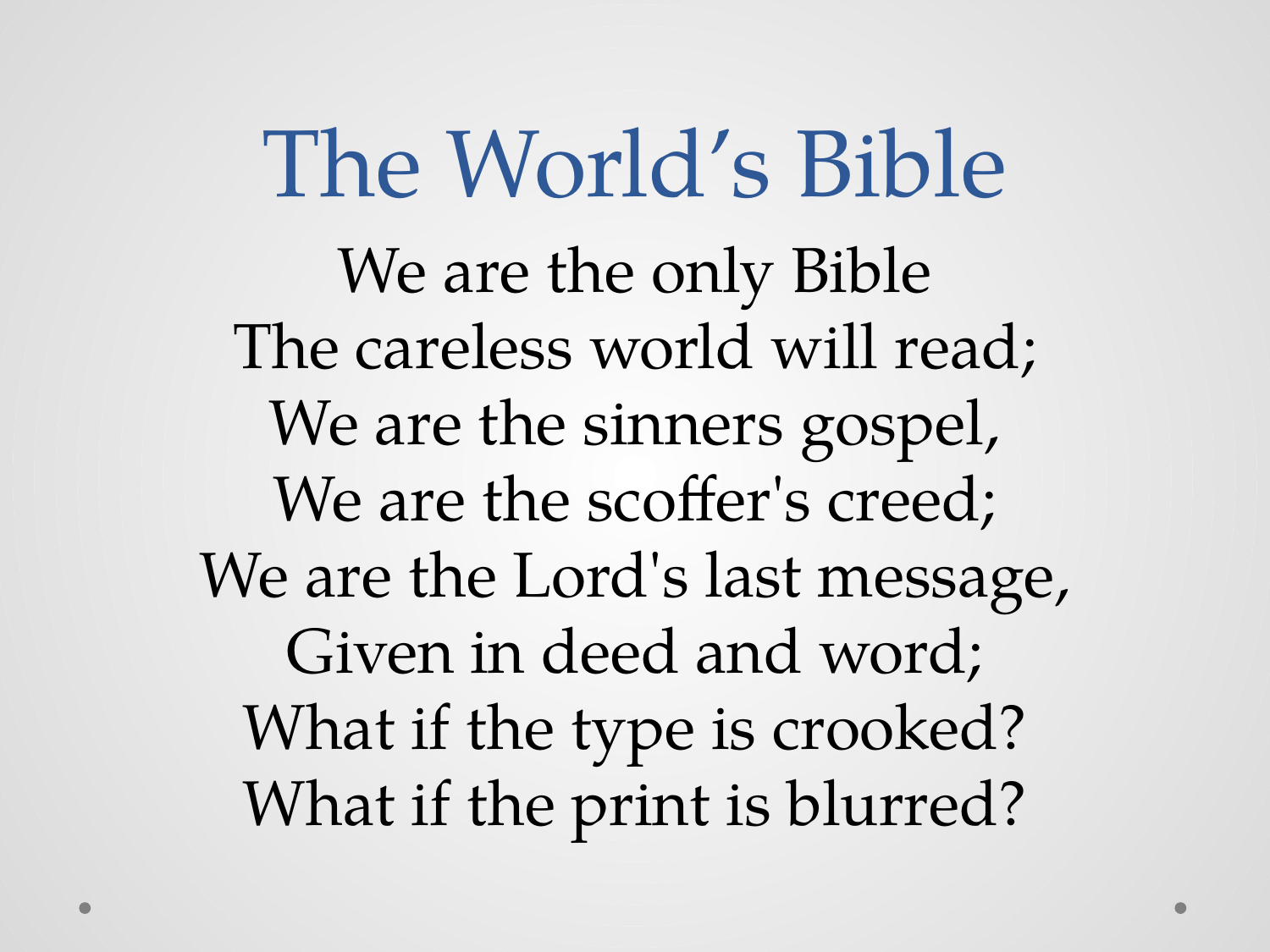

# The World’s Bible
We are the only Bible
The careless world will read;
We are the sinners gospel,
We are the scoffer's creed;
We are the Lord's last message,
Given in deed and word;
What if the type is crooked?
What if the print is blurred?